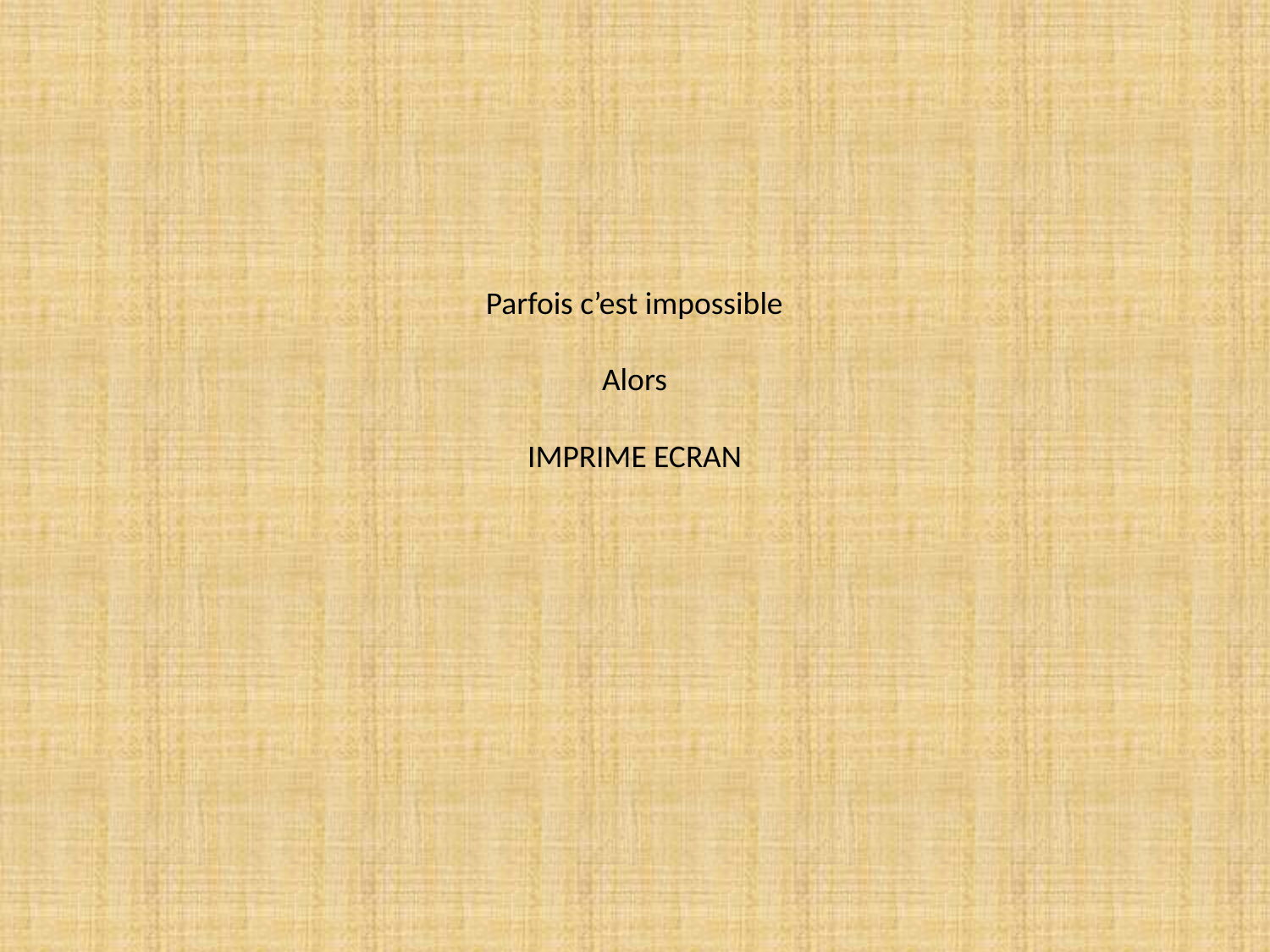

# Parfois c’est impossible Alors IMPRIME ECRAN